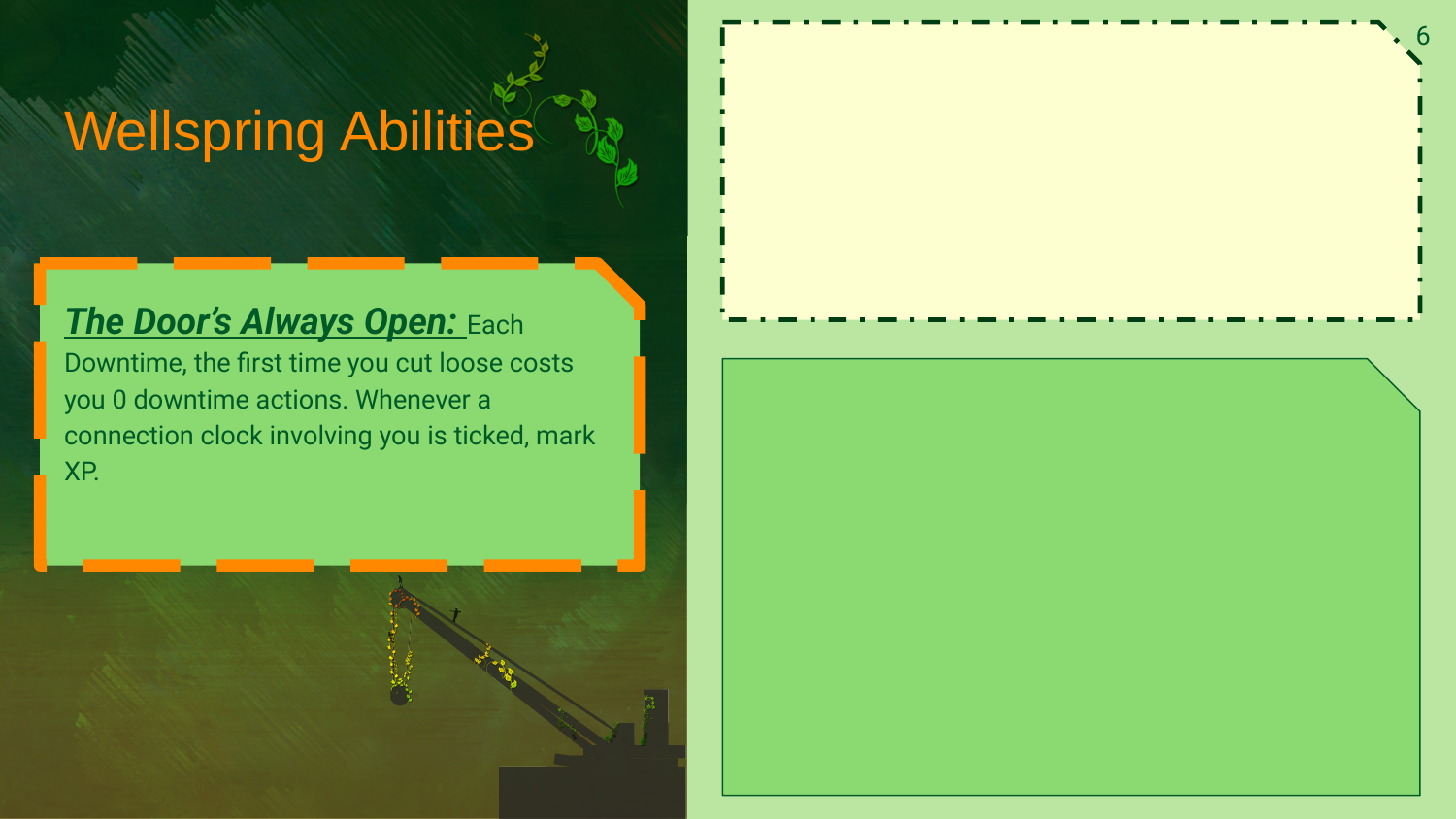

6

# Wellspring Abilities
The Door’s Always Open: Each Downtime, the first time you cut loose costs you 0 downtime actions. Whenever a connection clock involving you is ticked, mark XP.